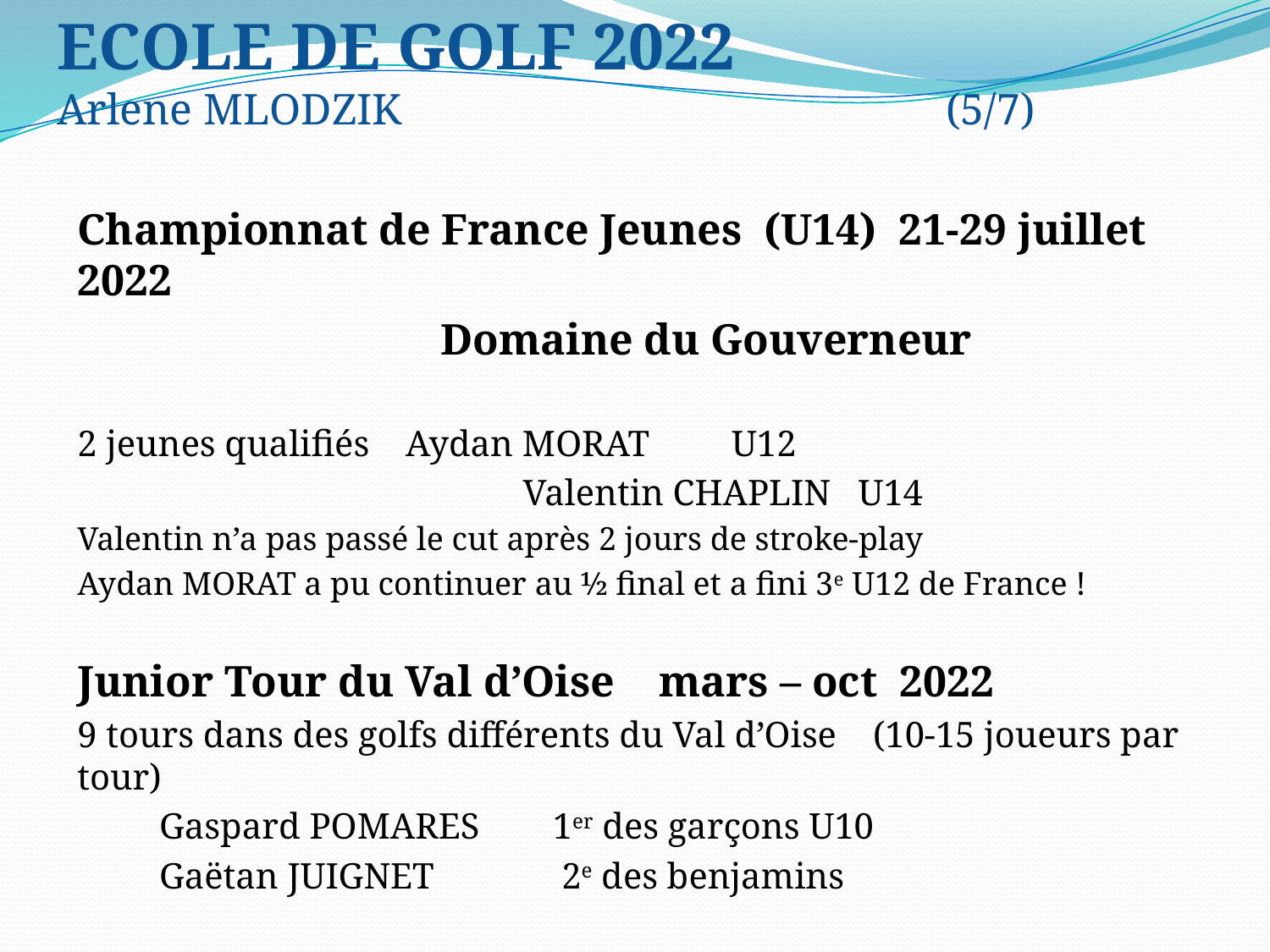

ECOLE DE GOLF 2022
Arlene MLODZIK					(5/7)
Championnat de France Jeunes  (U14)  21-29 juillet 2022
                                 Domaine du Gouverneur
2 jeunes qualifiés    Aydan MORAT         U12
	                                   Valentin CHAPLIN   U14
Valentin n’a pas passé le cut après 2 jours de stroke-play
Aydan MORAT a pu continuer au ½ final et a fini 3e U12 de France !

Junior Tour du Val d’Oise    mars – oct  2022
9 tours dans des golfs différents du Val d’Oise    (10-15 joueurs par tour)
         Gaspard POMARES        1er des garçons U10
         Gaëtan JUIGNET              2e des benjamins